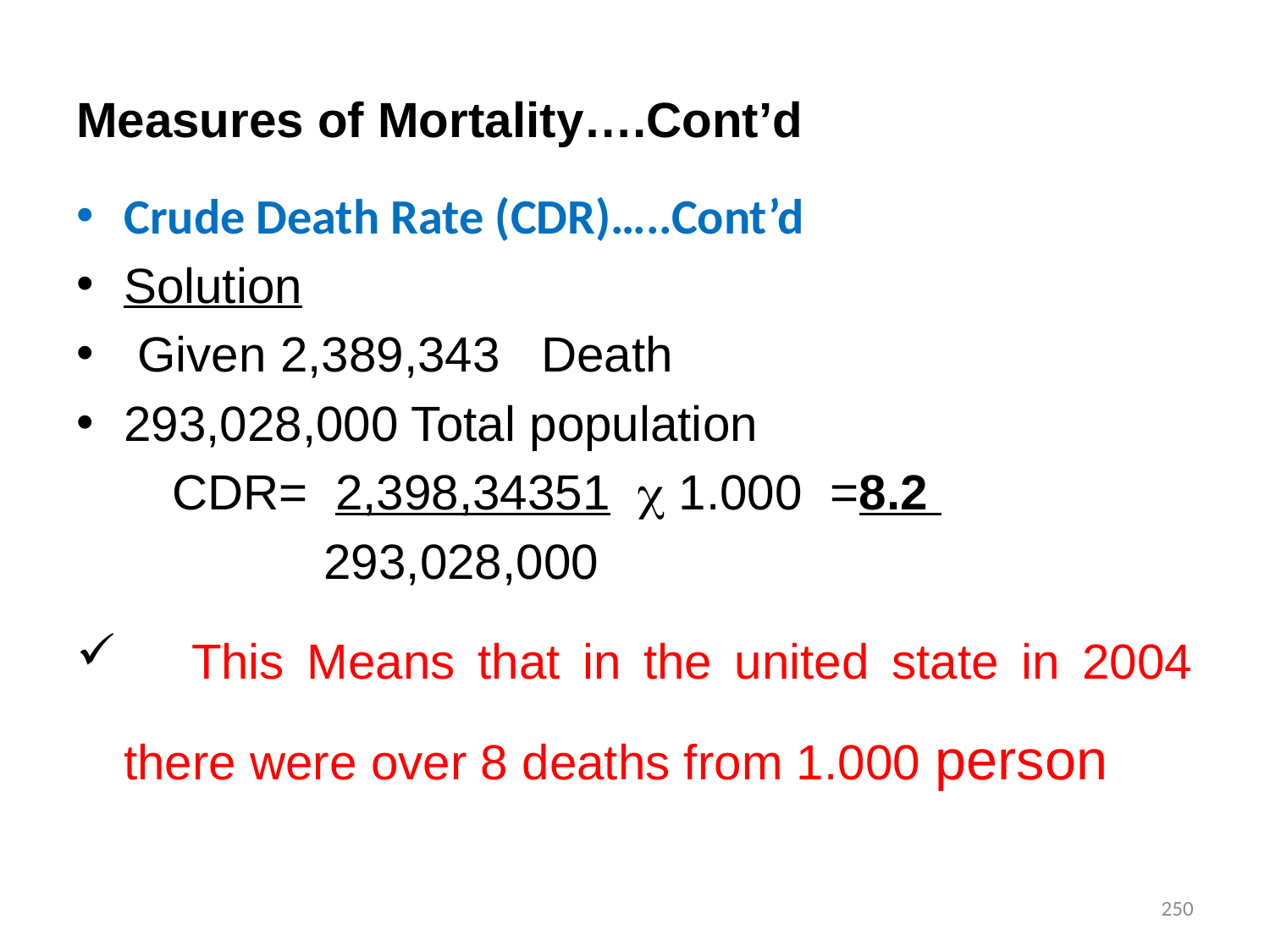

# Measures of Mortality….Cont’d
Crude Death Rate (CDR)…..Cont’d
Solution
 Given 2,389,343   Death
293,028,000 Total population
       CDR=  2,398,34351  χ 1.000  =8.2
                  293,028,000
   This Means that in the united state in 2004 there were over 8 deaths from 1.000 person
250